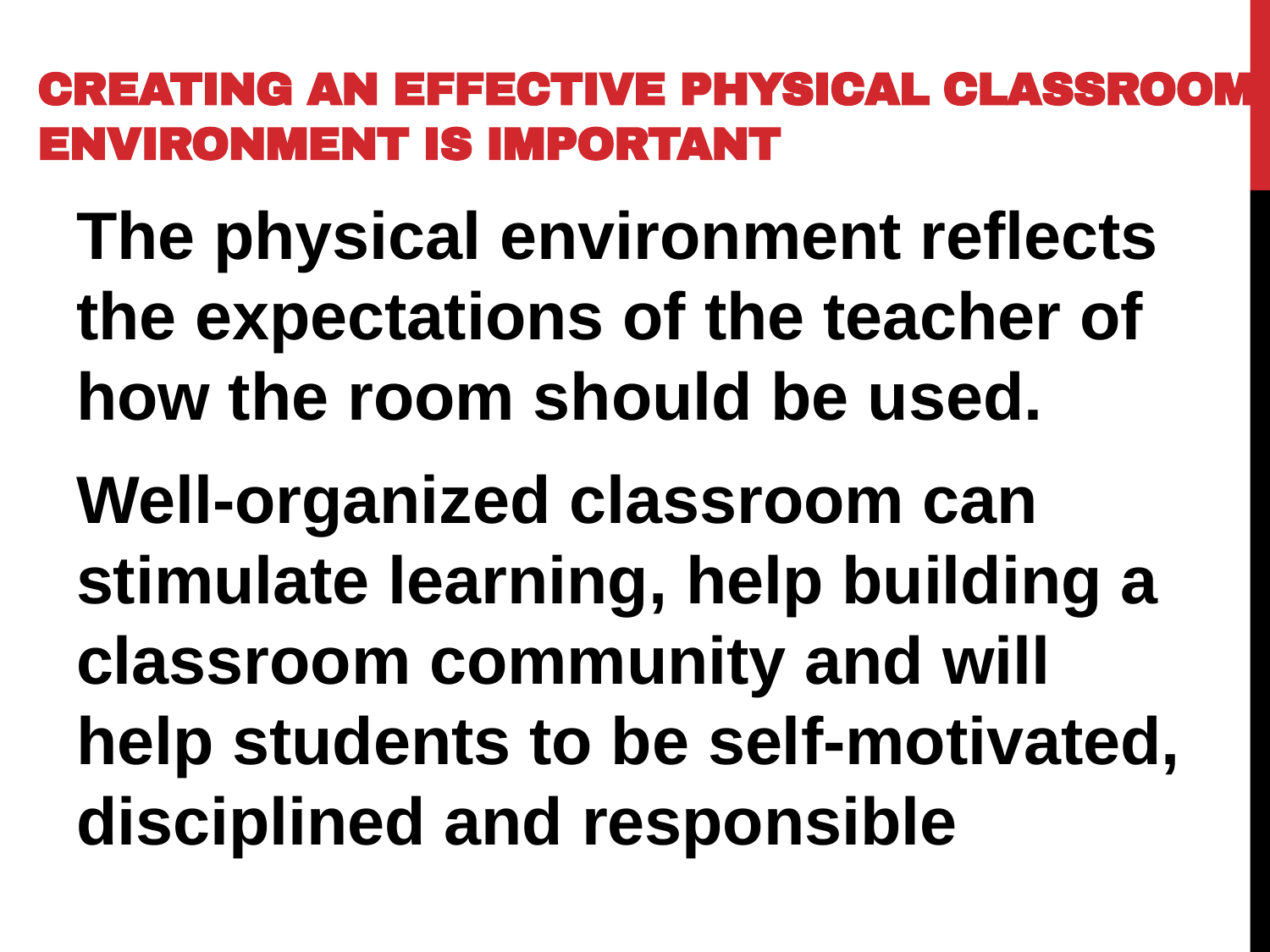

# Creating an effective physical classroom environment is important
The physical environment reflects the expectations of the teacher of how the room should be used.
Well-organized classroom can stimulate learning, help building a classroom community and will help students to be self-motivated, disciplined and responsible